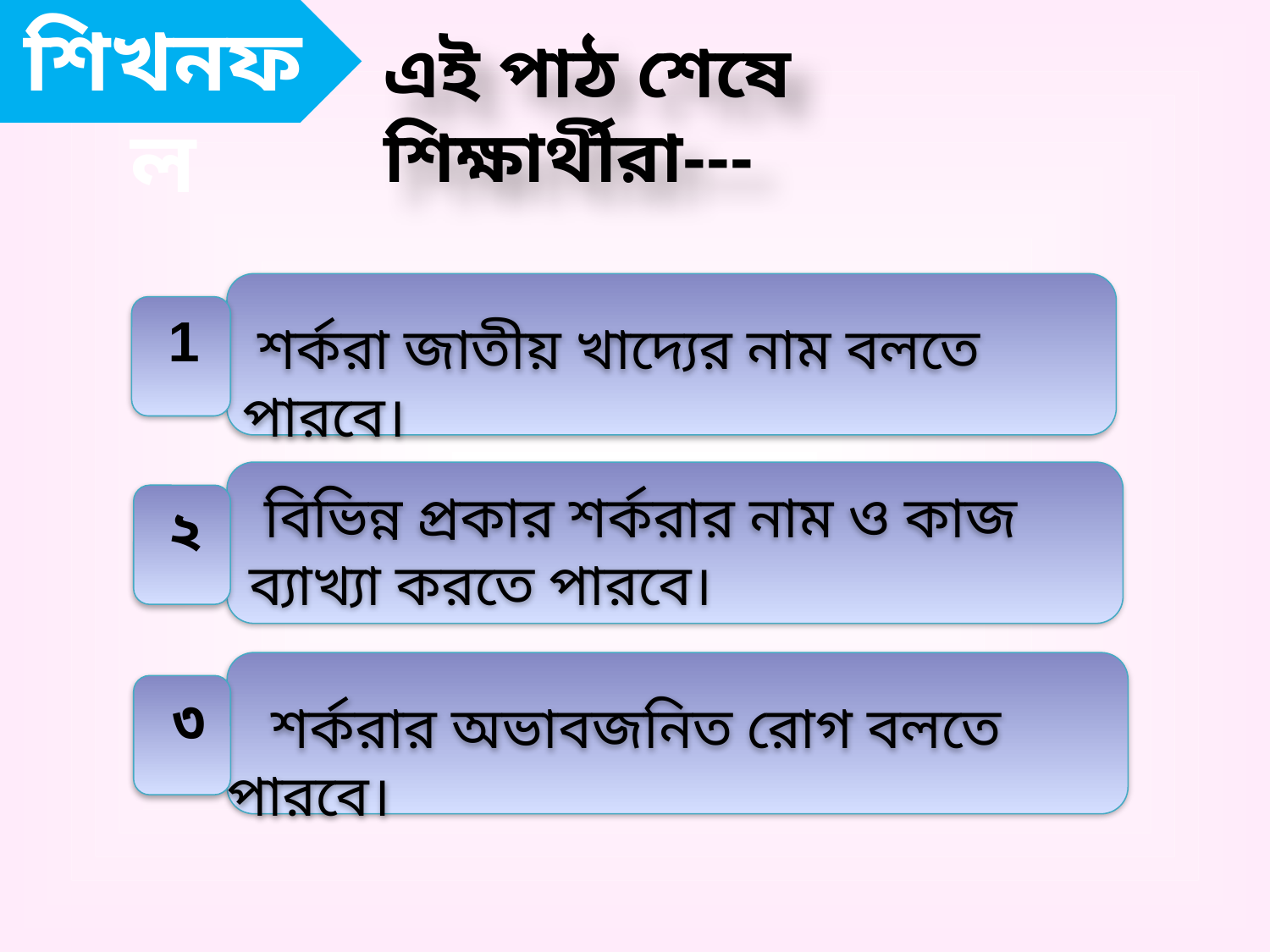

শিখনফল
এই পাঠ শেষে শিক্ষার্থীরা---

 শর্করা জাতীয় খাদ্যের নাম বলতে পারবে।

1

 বিভিন্ন প্রকার শর্করার নাম ও কাজ ব্যাখ্যা করতে পারবে।

২

   শর্করার অভাবজনিত রোগ বলতে পারবে।

৩